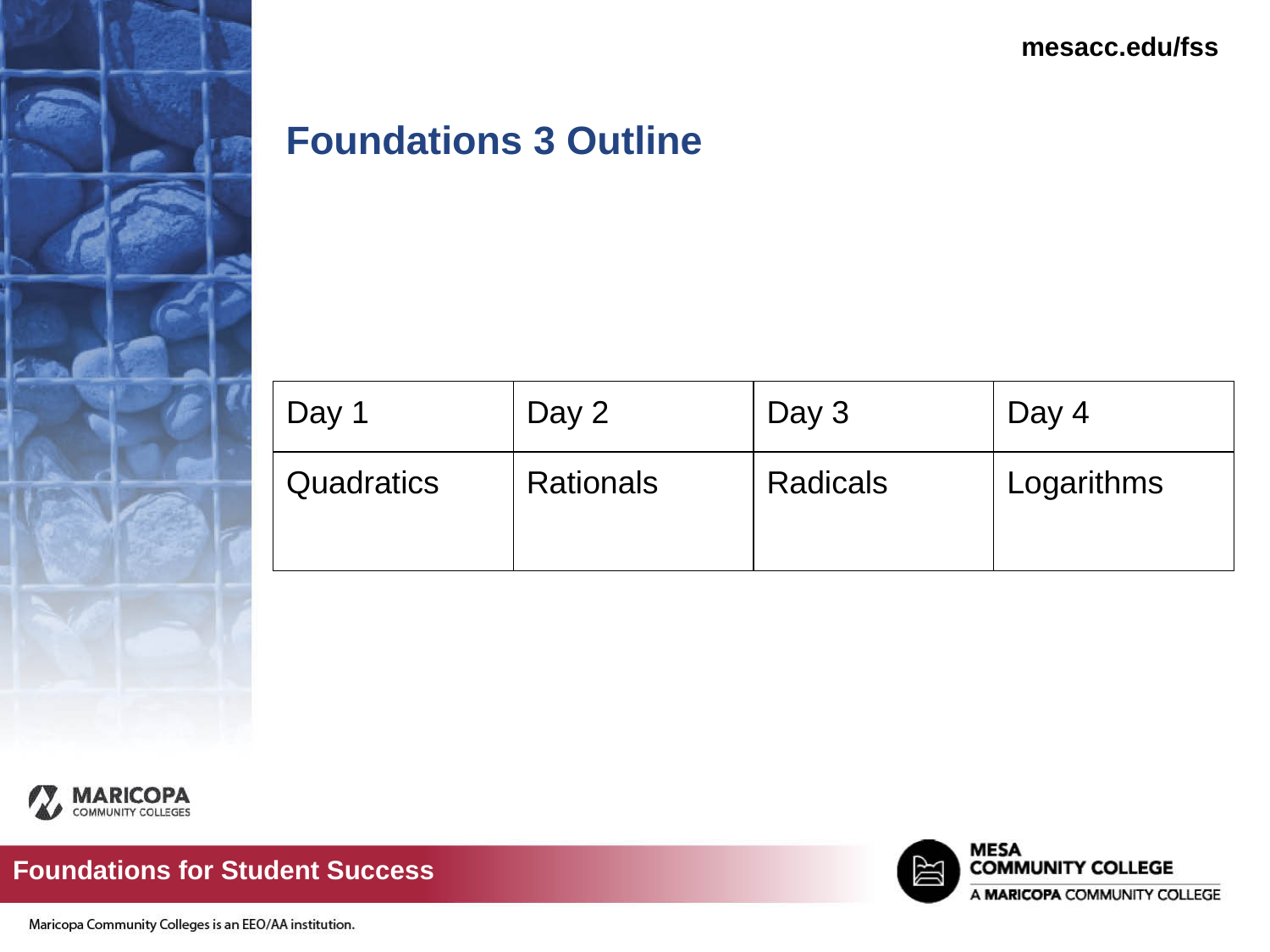

mesacc.edu/fss
# Foundations 3 Outline
| Day 1 | Day 2 | Day 3 | Day 4 |
| --- | --- | --- | --- |
| Quadratics | Rationals | Radicals | Logarithms |

Foundations for Student Success